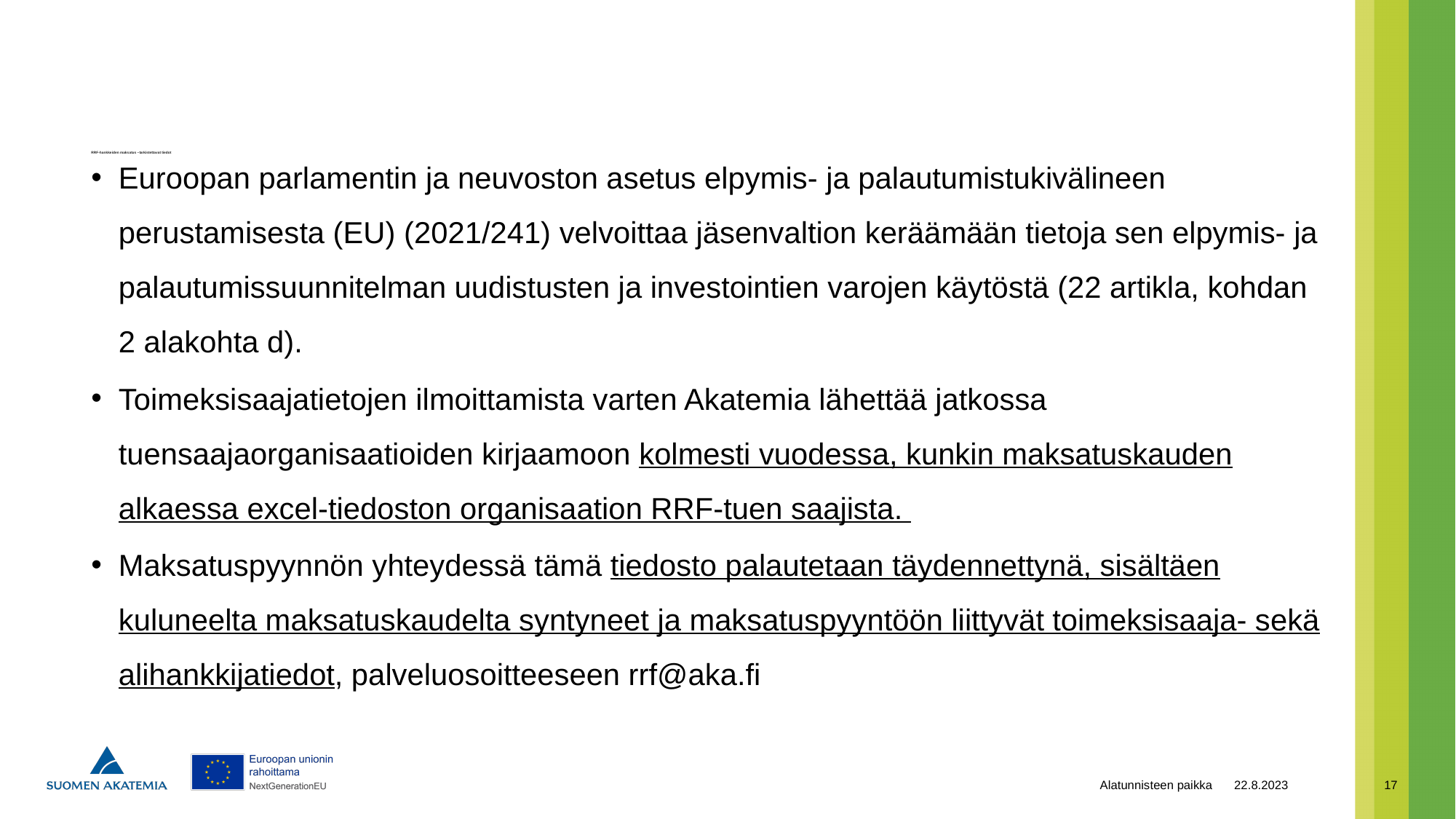

# RRF-hankkeiden maksatus –tarkistettavat tiedot
Euroopan parlamentin ja neuvoston asetus elpymis- ja palautumistukivälineen perustamisesta (EU) (2021/241) velvoittaa jäsenvaltion keräämään tietoja sen elpymis- ja palautumissuunnitelman uudistusten ja investointien varojen käytöstä (22 artikla, kohdan 2 alakohta d).
Toimeksisaajatietojen ilmoittamista varten Akatemia lähettää jatkossa tuensaajaorganisaatioiden kirjaamoon kolmesti vuodessa, kunkin maksatuskauden alkaessa excel-tiedoston organisaation RRF-tuen saajista.
Maksatuspyynnön yhteydessä tämä tiedosto palautetaan täydennettynä, sisältäen kuluneelta maksatuskaudelta syntyneet ja maksatuspyyntöön liittyvät toimeksisaaja- sekä alihankkijatiedot, palveluosoitteeseen rrf@aka.fi
Alatunnisteen paikka
22.8.2023
17